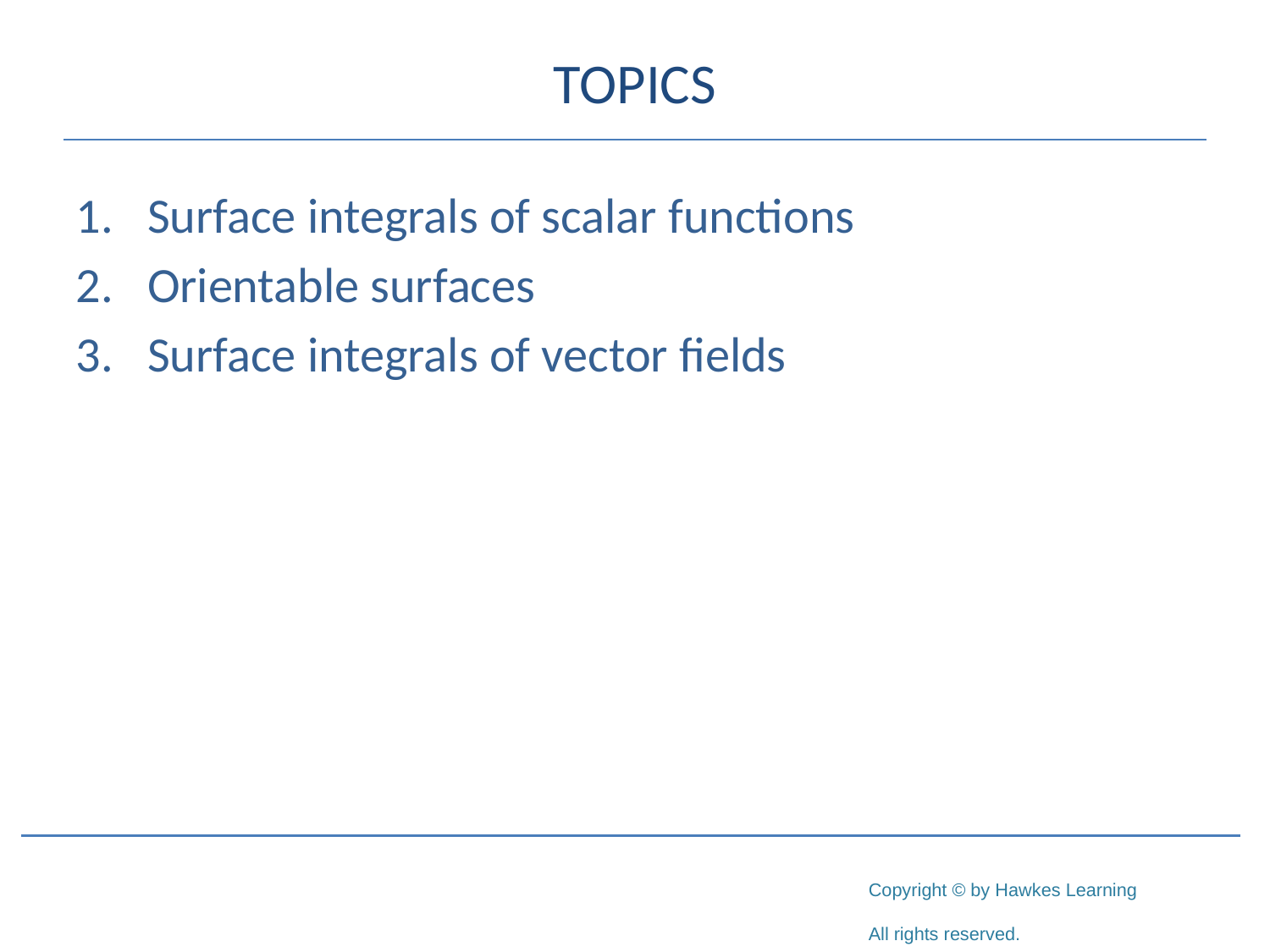

# TOPICS
Surface integrals of scalar functions
Orientable surfaces
3.	Surface integrals of vector fields